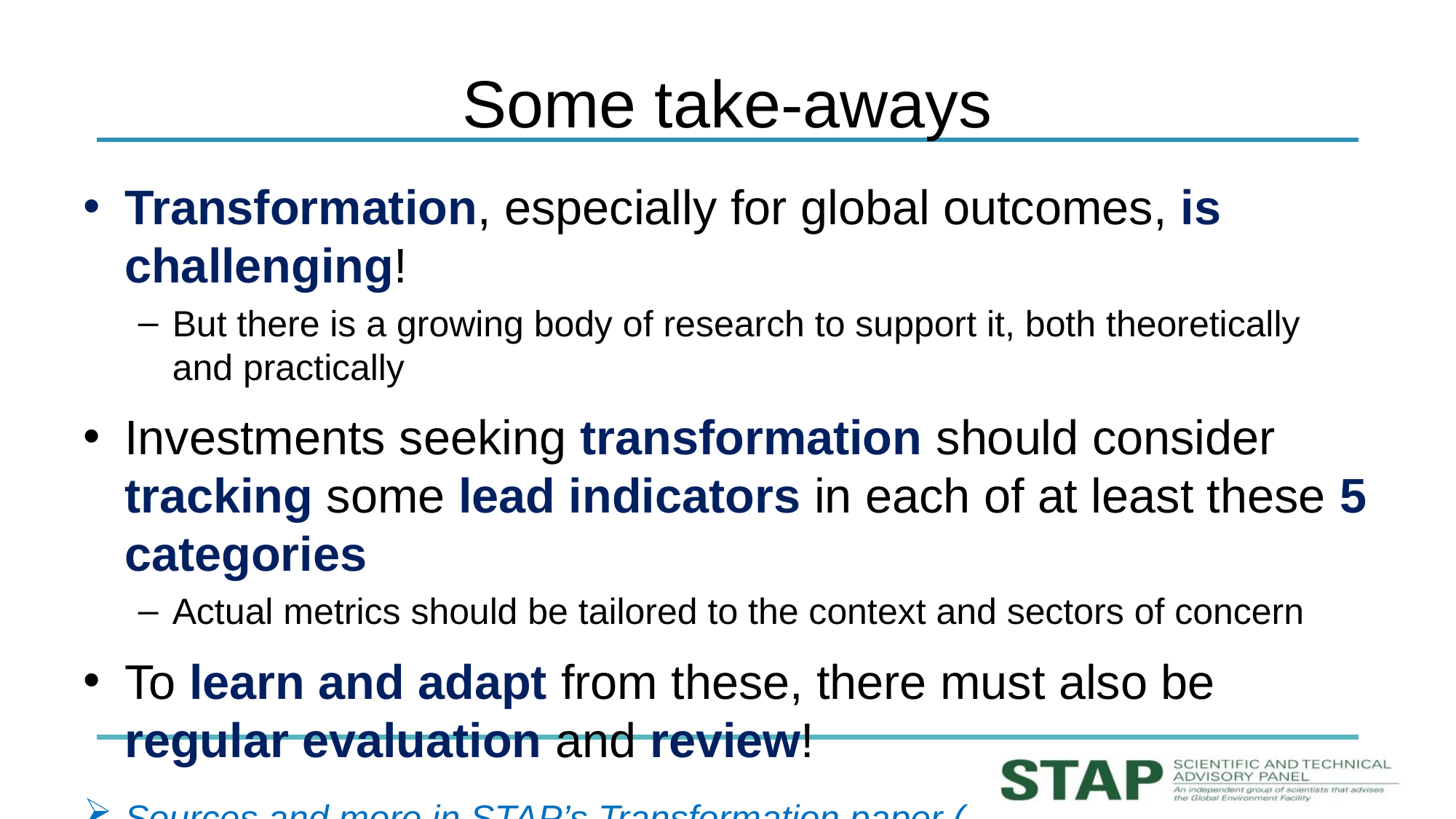

# Some take-aways
Transformation, especially for global outcomes, is challenging!
But there is a growing body of research to support it, both theoretically and practically
Investments seeking transformation should consider tracking some lead indicators in each of at least these 5 categories
Actual metrics should be tailored to the context and sectors of concern
To learn and adapt from these, there must also be regular evaluation and review!
Sources and more in STAP’s Transformation paper (https://www.stapgef.org/resources)